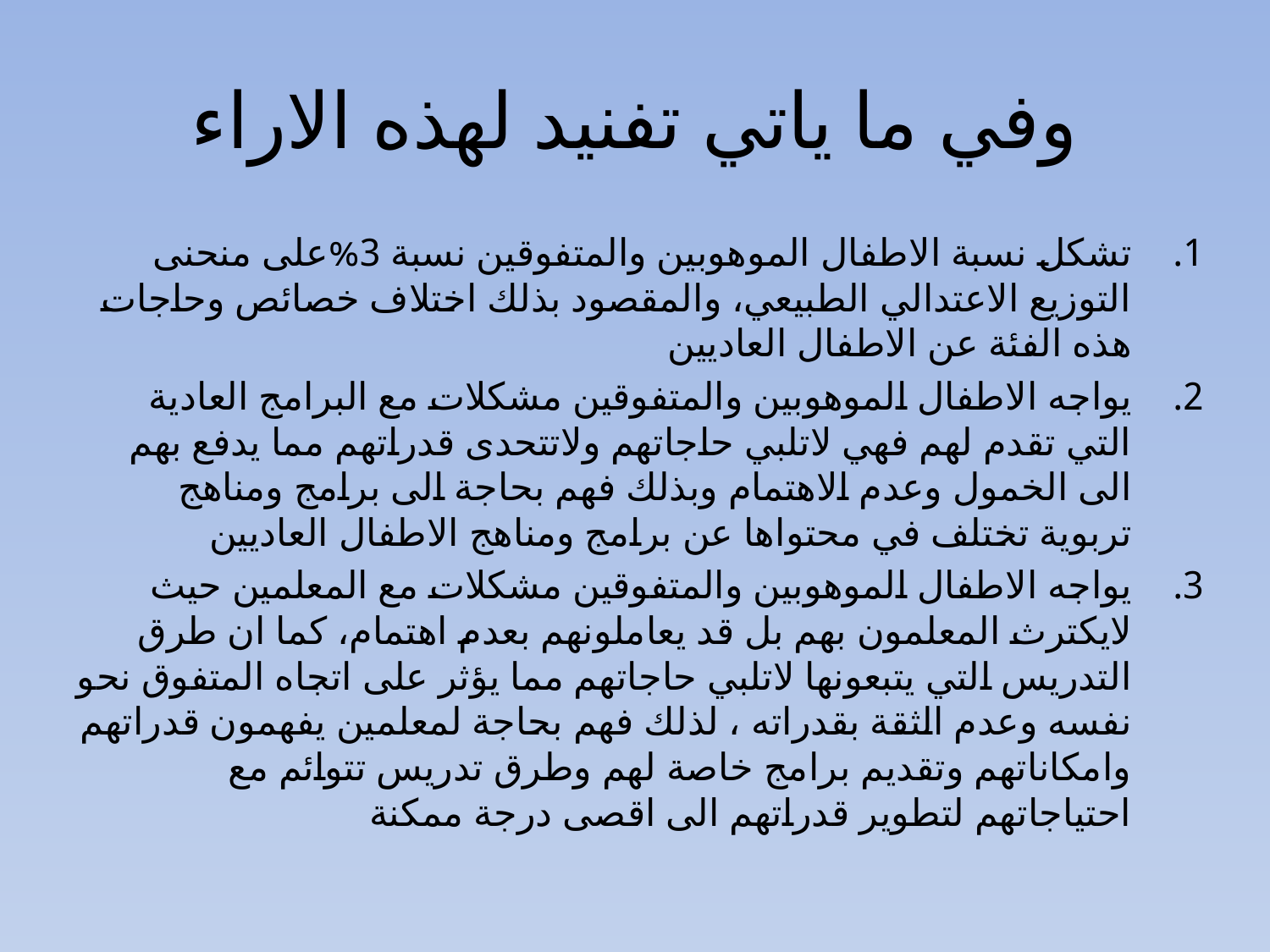

# وفي ما ياتي تفنيد لهذه الاراء
تشكل نسبة الاطفال الموهوبين والمتفوقين نسبة 3%على منحنى التوزيع الاعتدالي الطبيعي، والمقصود بذلك اختلاف خصائص وحاجات هذه الفئة عن الاطفال العاديين
يواجه الاطفال الموهوبين والمتفوقين مشكلات مع البرامج العادية التي تقدم لهم فهي لاتلبي حاجاتهم ولاتتحدى قدراتهم مما يدفع بهم الى الخمول وعدم الاهتمام وبذلك فهم بحاجة الى برامج ومناهج تربوية تختلف في محتواها عن برامج ومناهج الاطفال العاديين
يواجه الاطفال الموهوبين والمتفوقين مشكلات مع المعلمين حيث لايكترث المعلمون بهم بل قد يعاملونهم بعدم اهتمام، كما ان طرق التدريس التي يتبعونها لاتلبي حاجاتهم مما يؤثر على اتجاه المتفوق نحو نفسه وعدم الثقة بقدراته ، لذلك فهم بحاجة لمعلمين يفهمون قدراتهم وامكاناتهم وتقديم برامج خاصة لهم وطرق تدريس تتوائم مع احتياجاتهم لتطوير قدراتهم الى اقصى درجة ممكنة